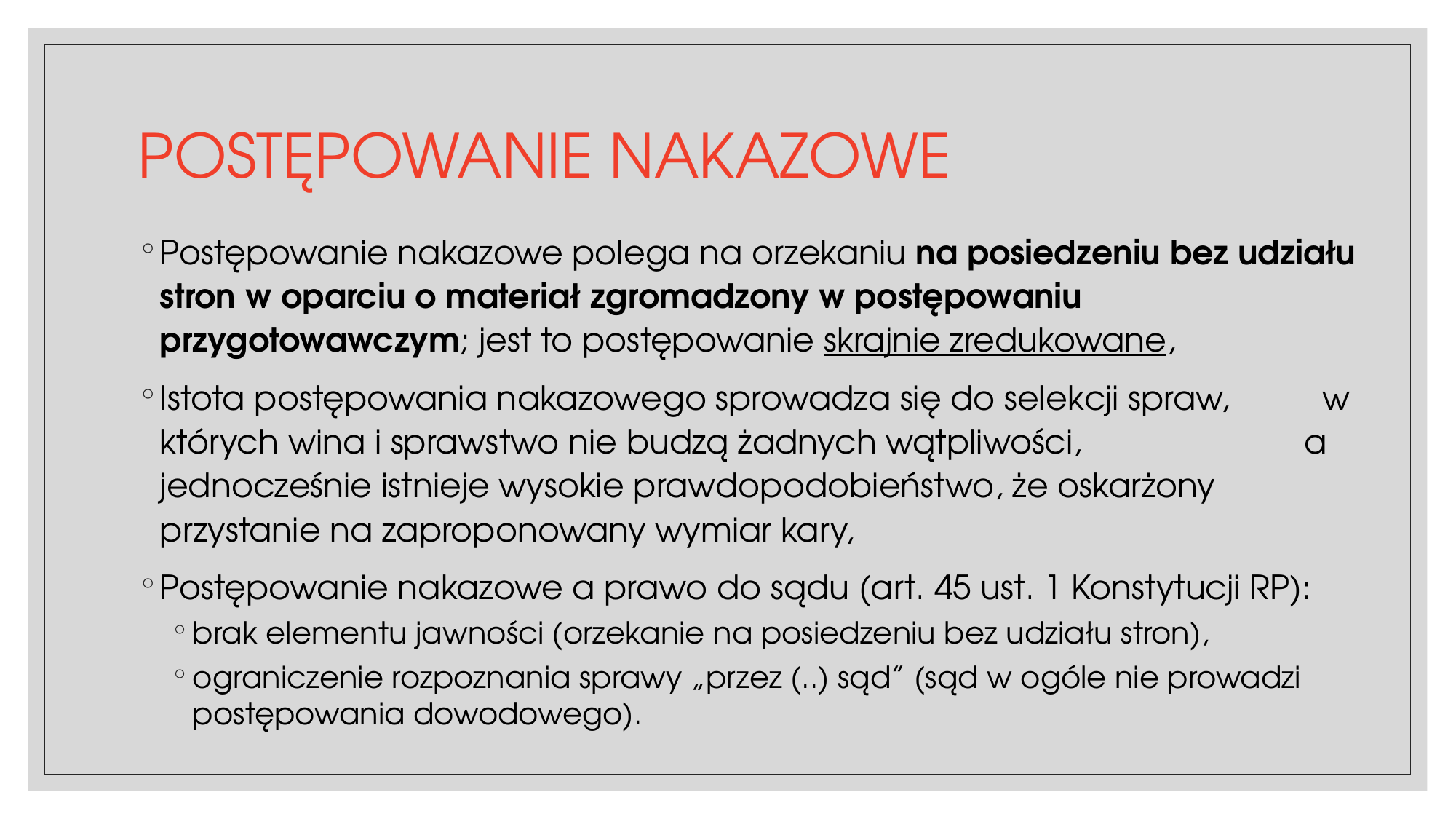

# POSTĘPOWANIE NAKAZOWE
Postępowanie nakazowe polega na orzekaniu na posiedzeniu bez udziału stron w oparciu o materiał zgromadzony w postępowaniu przygotowawczym; jest to postępowanie skrajnie zredukowane,
Istota postępowania nakazowego sprowadza się do selekcji spraw,          w których wina i sprawstwo nie budzą żadnych wątpliwości,                        a jednocześnie istnieje wysokie prawdopodobieństwo, że oskarżony przystanie na zaproponowany wymiar kary,
Postępowanie nakazowe a prawo do sądu (art. 45 ust. 1 Konstytucji RP):
brak elementu jawności (orzekanie na posiedzeniu bez udziału stron),
ograniczenie rozpoznania sprawy „przez (..) sąd” (sąd w ogóle nie prowadzi postępowania dowodowego).